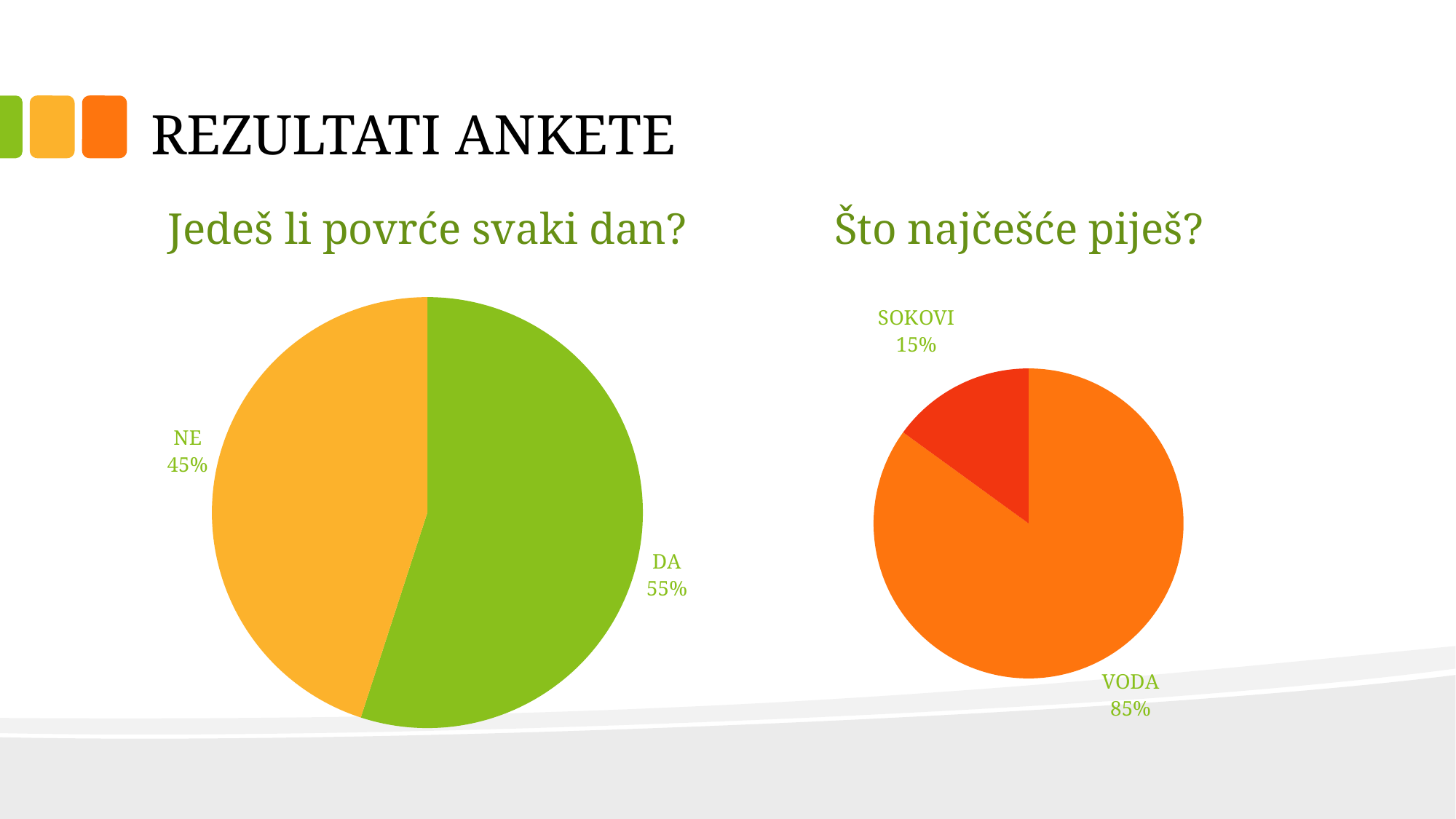

# REZULTATI ANKETE
Jedeš li povrće svaki dan?
Što najčešće piješ?

### Chart

| Category | Prodaja |
|---|---|
| DA | 55.0 |
| NE | 45.0 |

### Chart

| Category | Prodaja |
|---|---|
|  | None |
|  | None |
| VODA | 85.0 |
| SOKOVI | 15.0 |